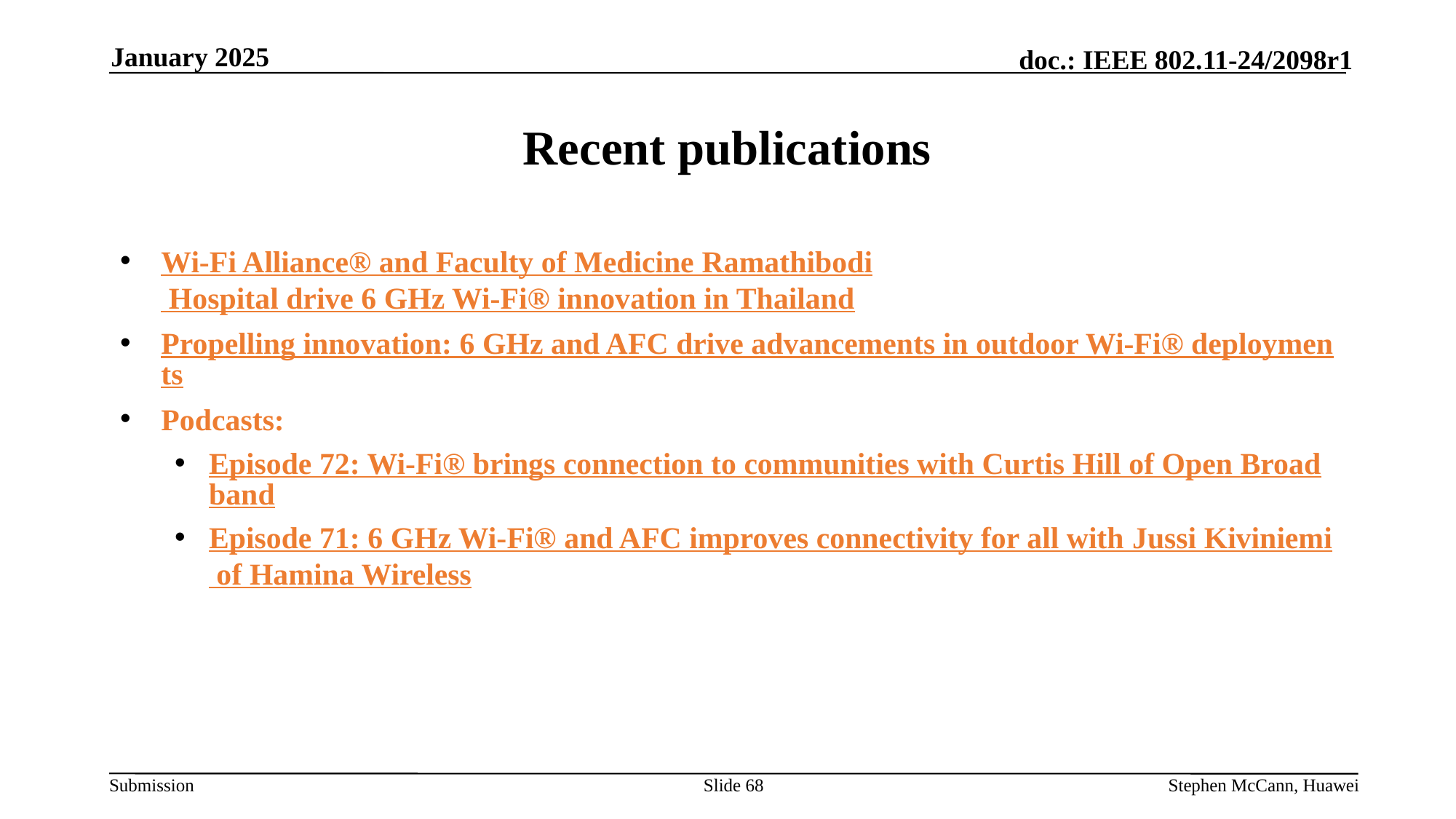

January 2025
# Recent publications
Wi-Fi Alliance® and Faculty of Medicine Ramathibodi Hospital drive 6 GHz Wi-Fi® innovation in Thailand
Propelling innovation: 6 GHz and AFC drive advancements in outdoor Wi-Fi® deployments
Podcasts:
Episode 72: Wi-Fi® brings connection to communities with Curtis Hill of Open Broadband
Episode 71: 6 GHz Wi-Fi® and AFC improves connectivity for all with Jussi Kiviniemi of Hamina Wireless
Slide 68
Stephen McCann, Huawei